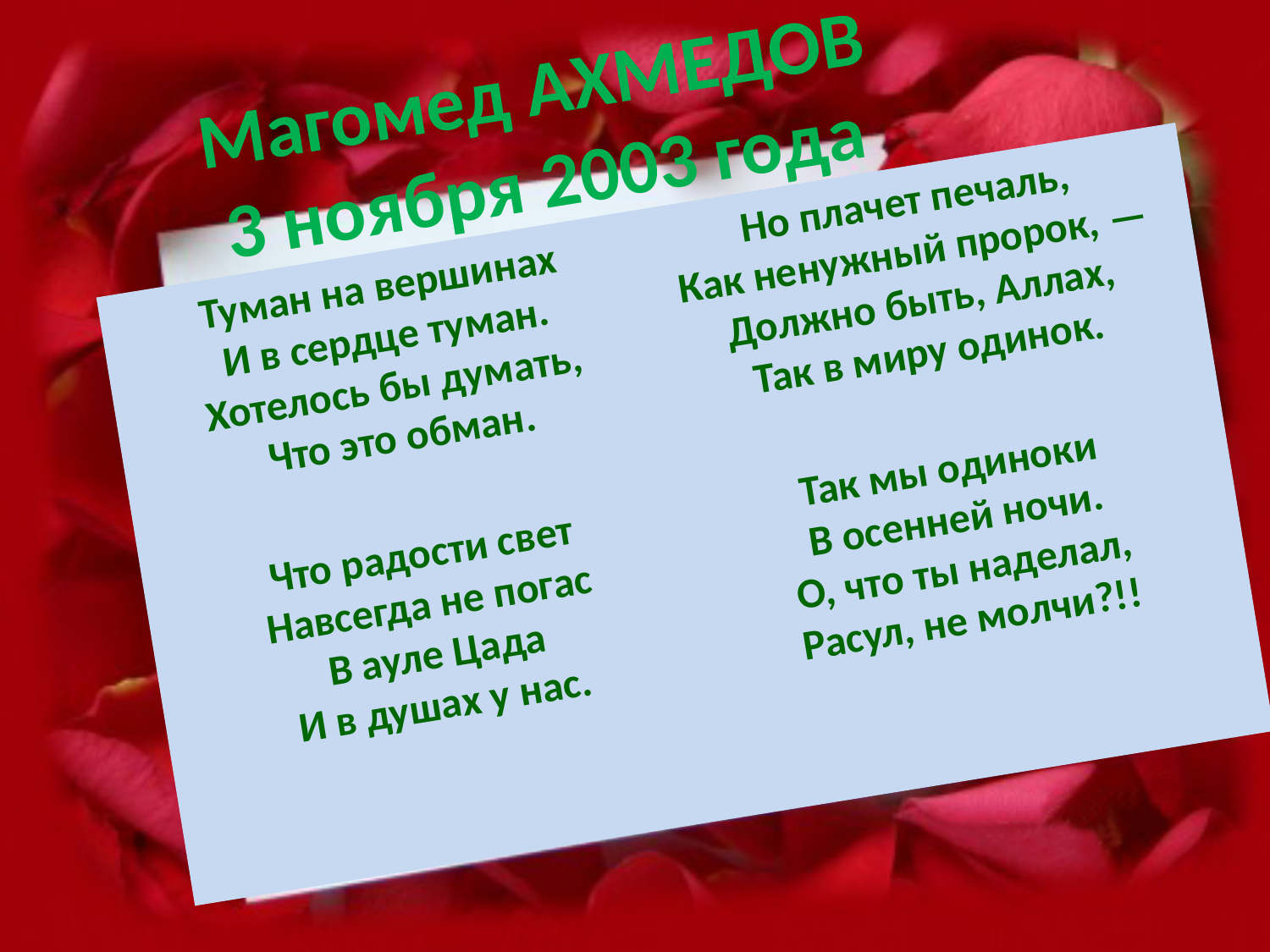

# Магомед АХМЕДОВ 3 ноября 2003 года
Туман на вершинах
И в сердце туман.
Хотелось бы думать,
Что это обман.

Что радости свет
Навсегда не погас
В ауле Цада
И в душах у нас.

Но плачет печаль,
Как ненужный пророк, —
Должно быть, Аллах,
Так в миру одинок.

Так мы одиноки
В осенней ночи.
О, что ты наделал,
Расул, не молчи?!!